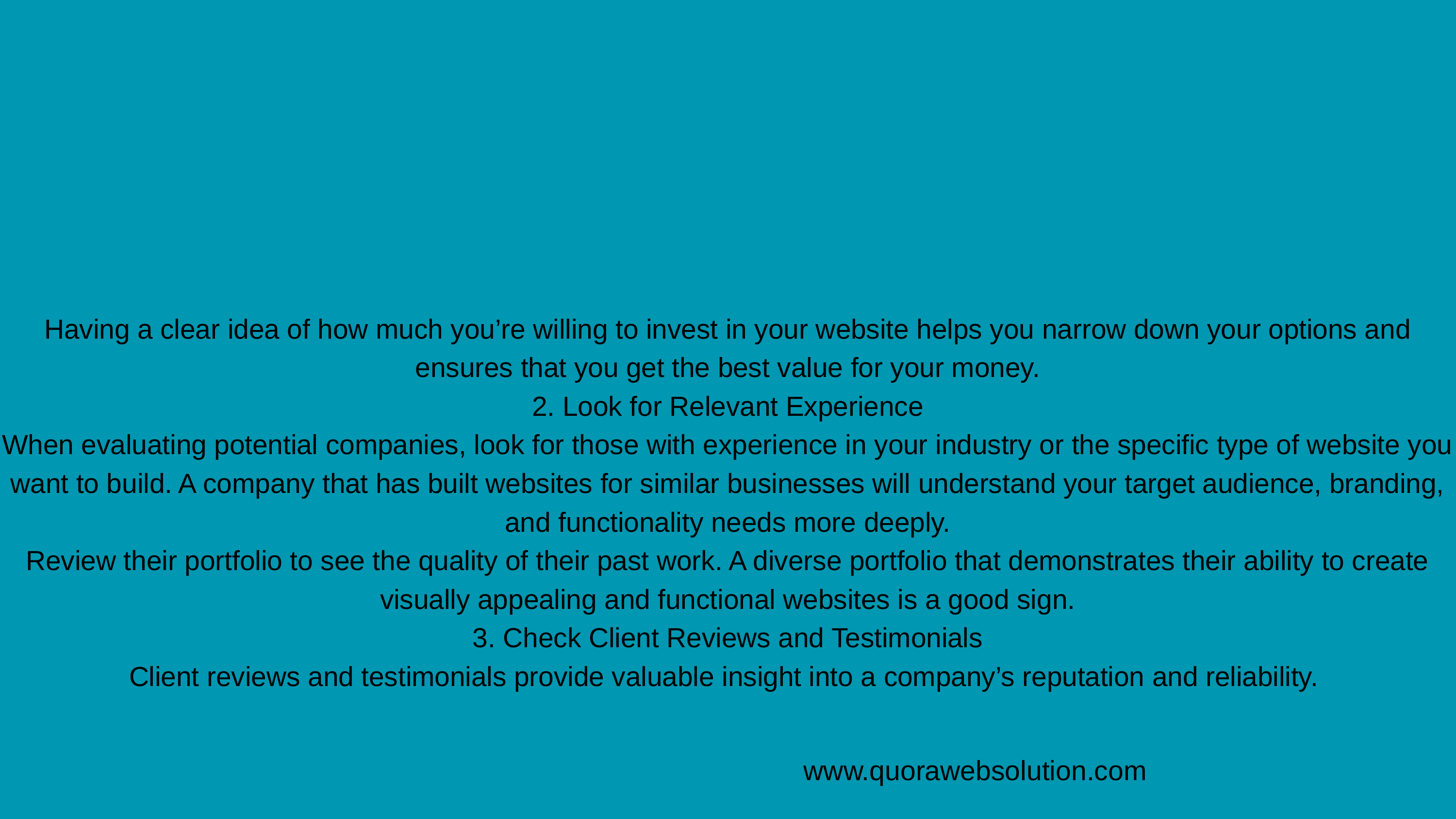

Having a clear idea of how much you’re willing to invest in your website helps you narrow down your options and ensures that you get the best value for your money.
2. Look for Relevant Experience
When evaluating potential companies, look for those with experience in your industry or the specific type of website you want to build. A company that has built websites for similar businesses will understand your target audience, branding, and functionality needs more deeply.
Review their portfolio to see the quality of their past work. A diverse portfolio that demonstrates their ability to create visually appealing and functional websites is a good sign.
3. Check Client Reviews and Testimonials
Client reviews and testimonials provide valuable insight into a company’s reputation and reliability.
www.quorawebsolution.com